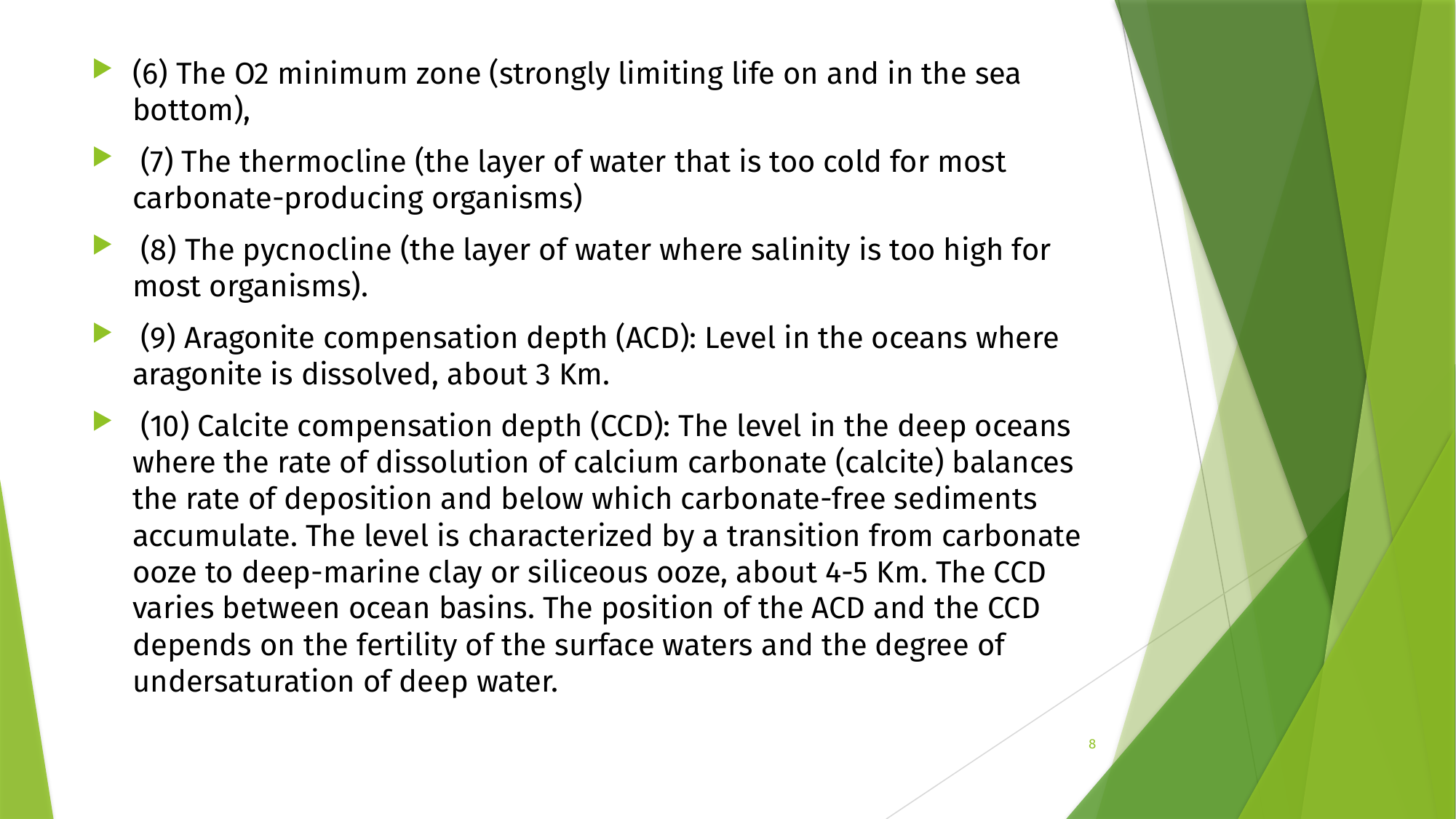

(6) The O2 minimum zone (strongly limiting life on and in the sea bottom),
 (7) The thermocline (the layer of water that is too cold for most carbonate-producing organisms)
 (8) The pycnocline (the layer of water where salinity is too high for most organisms).
 (9) Aragonite compensation depth (ACD): Level in the oceans where aragonite is dissolved, about 3 Km.
 (10) Calcite compensation depth (CCD): The level in the deep oceans where the rate of dissolution of calcium carbonate (calcite) balances the rate of deposition and below which carbonate-free sediments accumulate. The level is characterized by a transition from carbonate ooze to deep-marine clay or siliceous ooze, about 4-5 Km. The CCD varies between ocean basins. The position of the ACD and the CCD depends on the fertility of the surface waters and the degree of undersaturation of deep water.
8